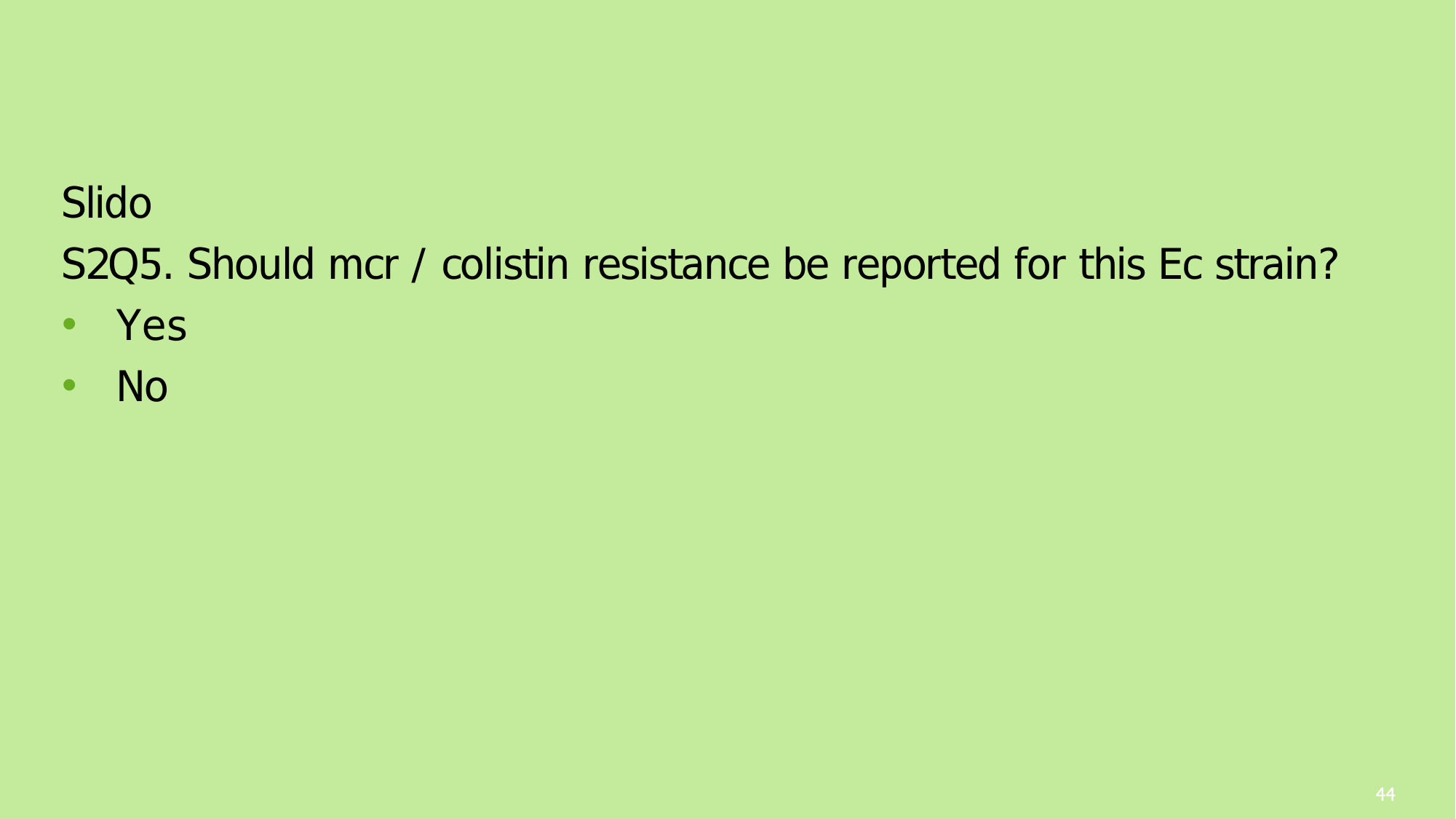

#
Slido
S2Q5. Should mcr / colistin resistance be reported for this Ec strain?
Yes
No

44